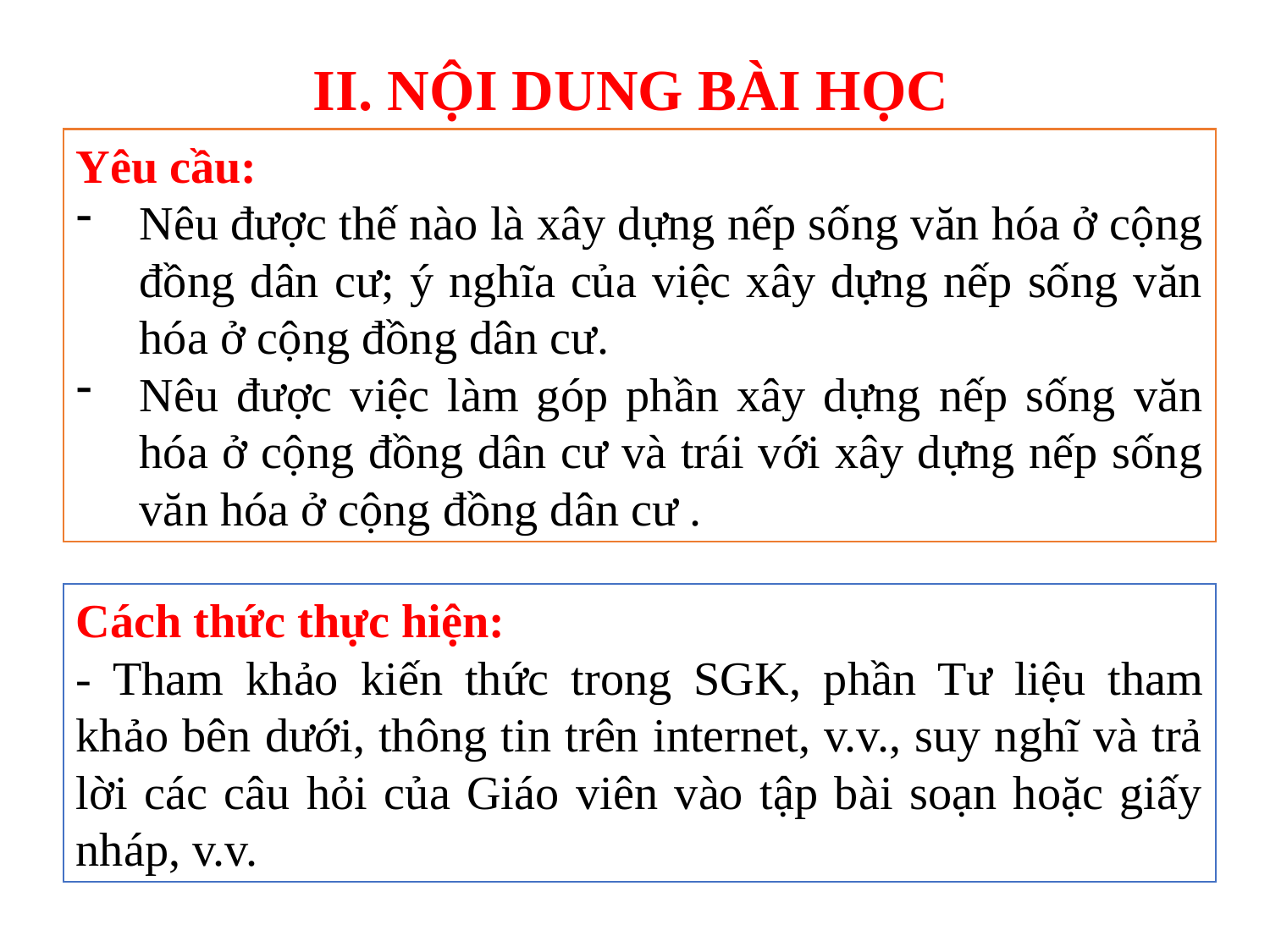

II. NỘI DUNG BÀI HỌC
Yêu cầu:
Nêu được thế nào là xây dựng nếp sống văn hóa ở cộng đồng dân cư; ý nghĩa của việc xây dựng nếp sống văn hóa ở cộng đồng dân cư.
Nêu được việc làm góp phần xây dựng nếp sống văn hóa ở cộng đồng dân cư và trái với xây dựng nếp sống văn hóa ở cộng đồng dân cư .
Cách thức thực hiện:
- Tham khảo kiến thức trong SGK, phần Tư liệu tham khảo bên dưới, thông tin trên internet, v.v., suy nghĩ và trả lời các câu hỏi của Giáo viên vào tập bài soạn hoặc giấy nháp, v.v.